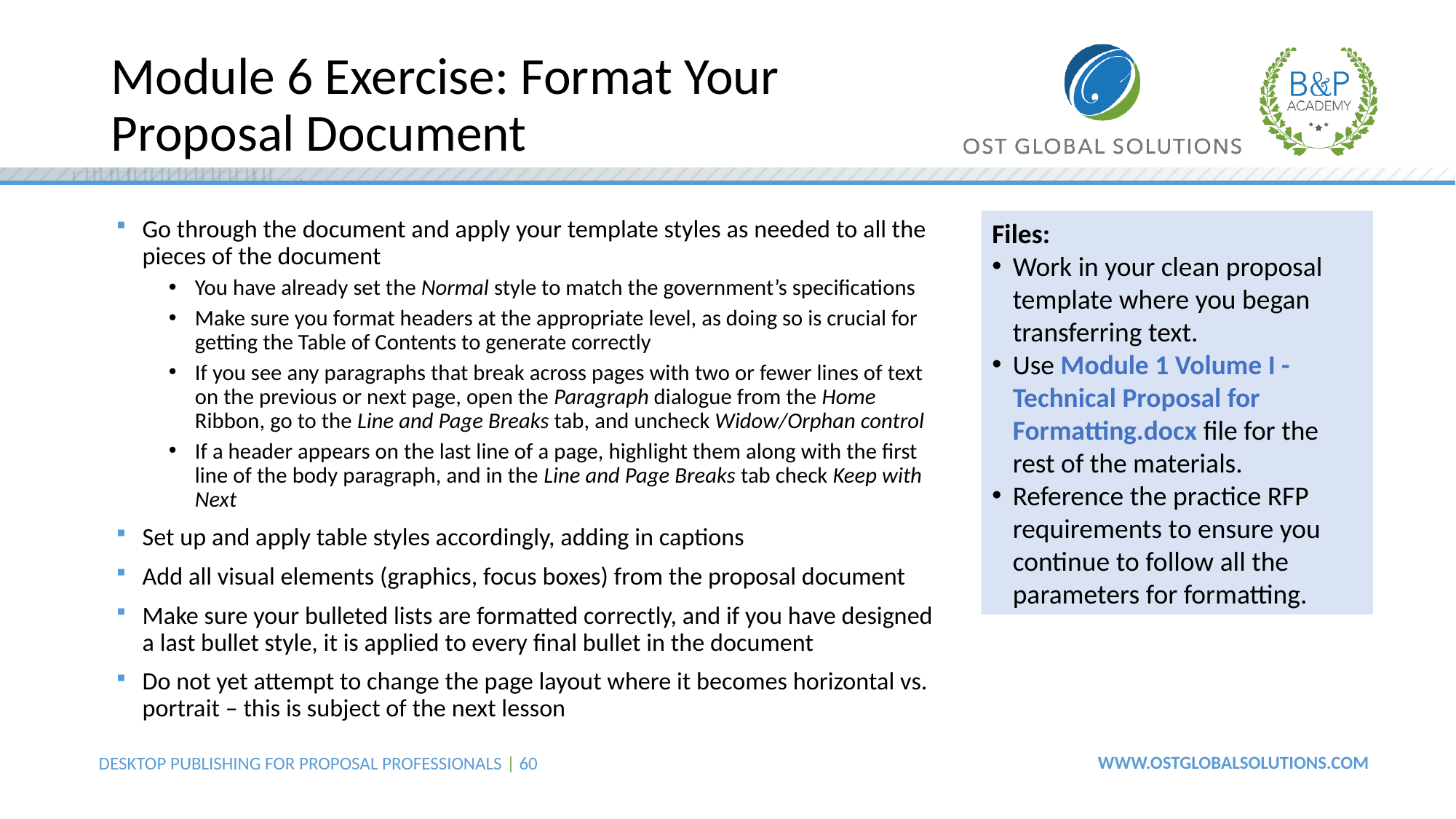

# Module 6 Exercise: Format Your Proposal Document
Go through the document and apply your template styles as needed to all the pieces of the document
You have already set the Normal style to match the government’s specifications
Make sure you format headers at the appropriate level, as doing so is crucial for getting the Table of Contents to generate correctly
If you see any paragraphs that break across pages with two or fewer lines of text on the previous or next page, open the Paragraph dialogue from the Home Ribbon, go to the Line and Page Breaks tab, and uncheck Widow/Orphan control
If a header appears on the last line of a page, highlight them along with the first line of the body paragraph, and in the Line and Page Breaks tab check Keep with Next
Set up and apply table styles accordingly, adding in captions
Add all visual elements (graphics, focus boxes) from the proposal document
Make sure your bulleted lists are formatted correctly, and if you have designed a last bullet style, it is applied to every final bullet in the document
Do not yet attempt to change the page layout where it becomes horizontal vs. portrait – this is subject of the next lesson
Files:
Work in your clean proposal template where you began transferring text.
Use Module 1 Volume I - Technical Proposal for Formatting.docx file for the rest of the materials.
Reference the practice RFP requirements to ensure you continue to follow all the parameters for formatting.